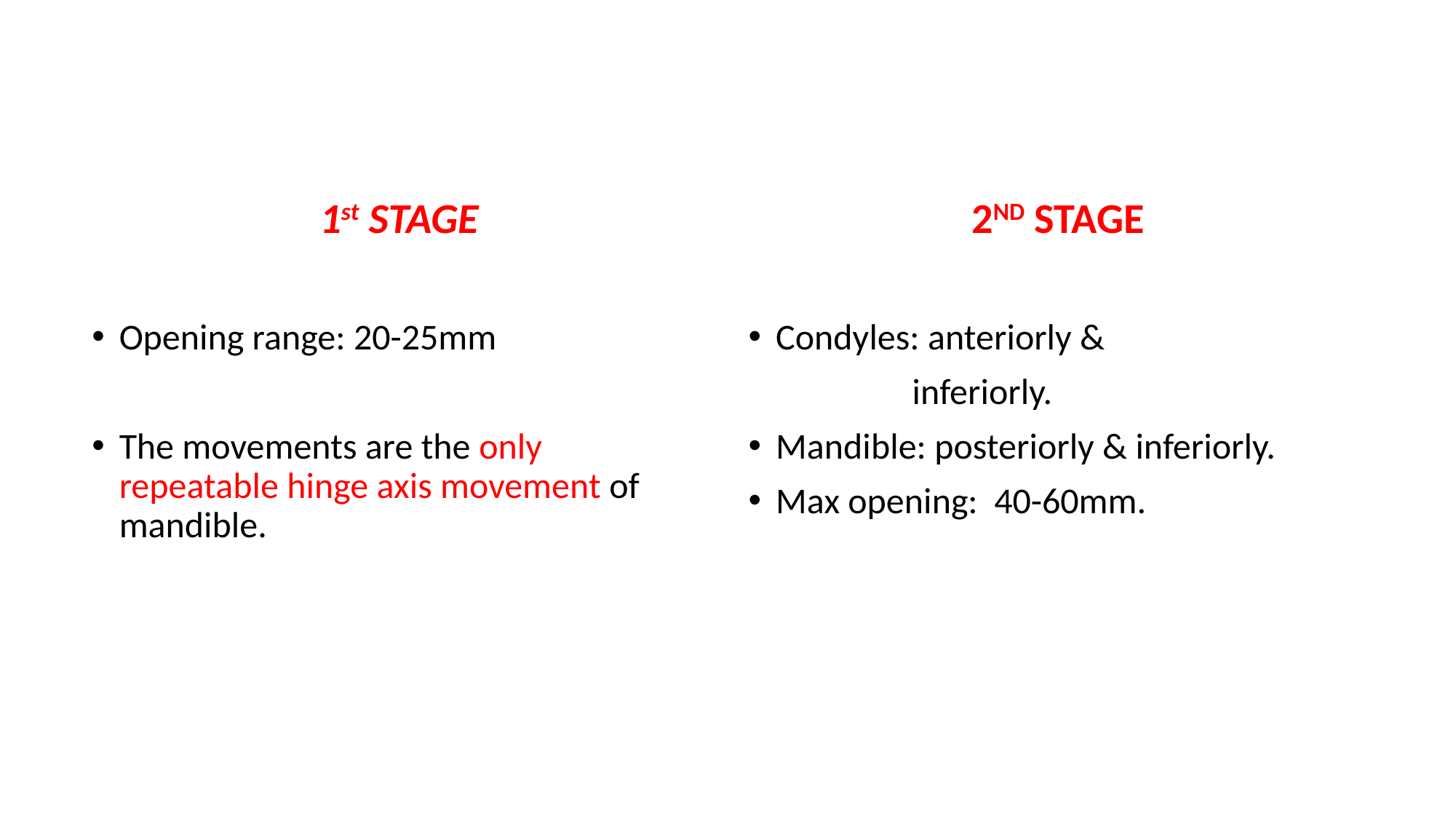

1st STAGE

Opening range: 20-25mm

The movements are the only repeatable hinge axis movement of mandible.

2ND STAGE

Condyles: anteriorly &
                    inferiorly.
Mandible: posteriorly & inferiorly.
Max opening:  40-60mm.